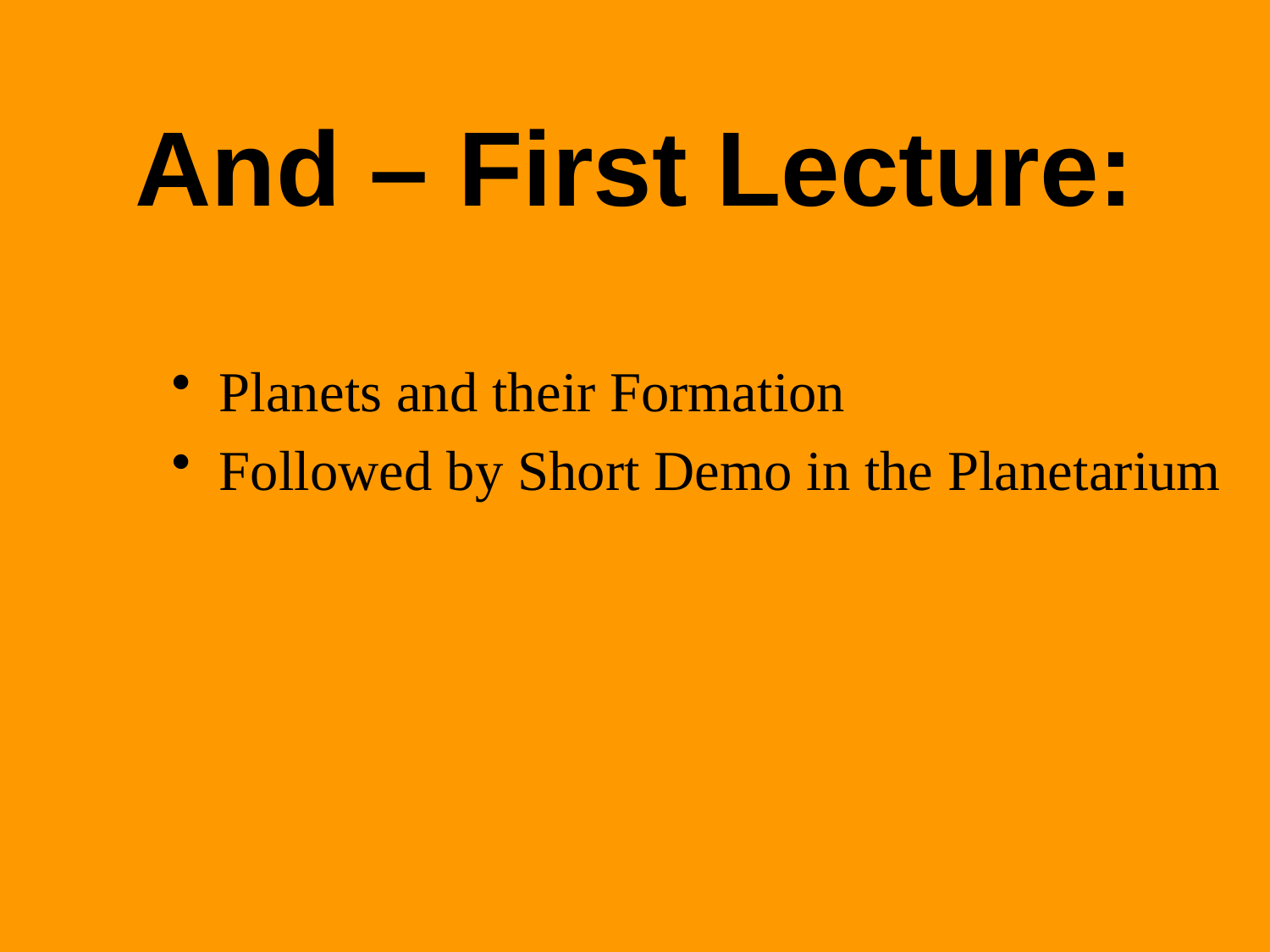

# And – First Lecture:
Planets and their Formation
Followed by Short Demo in the Planetarium